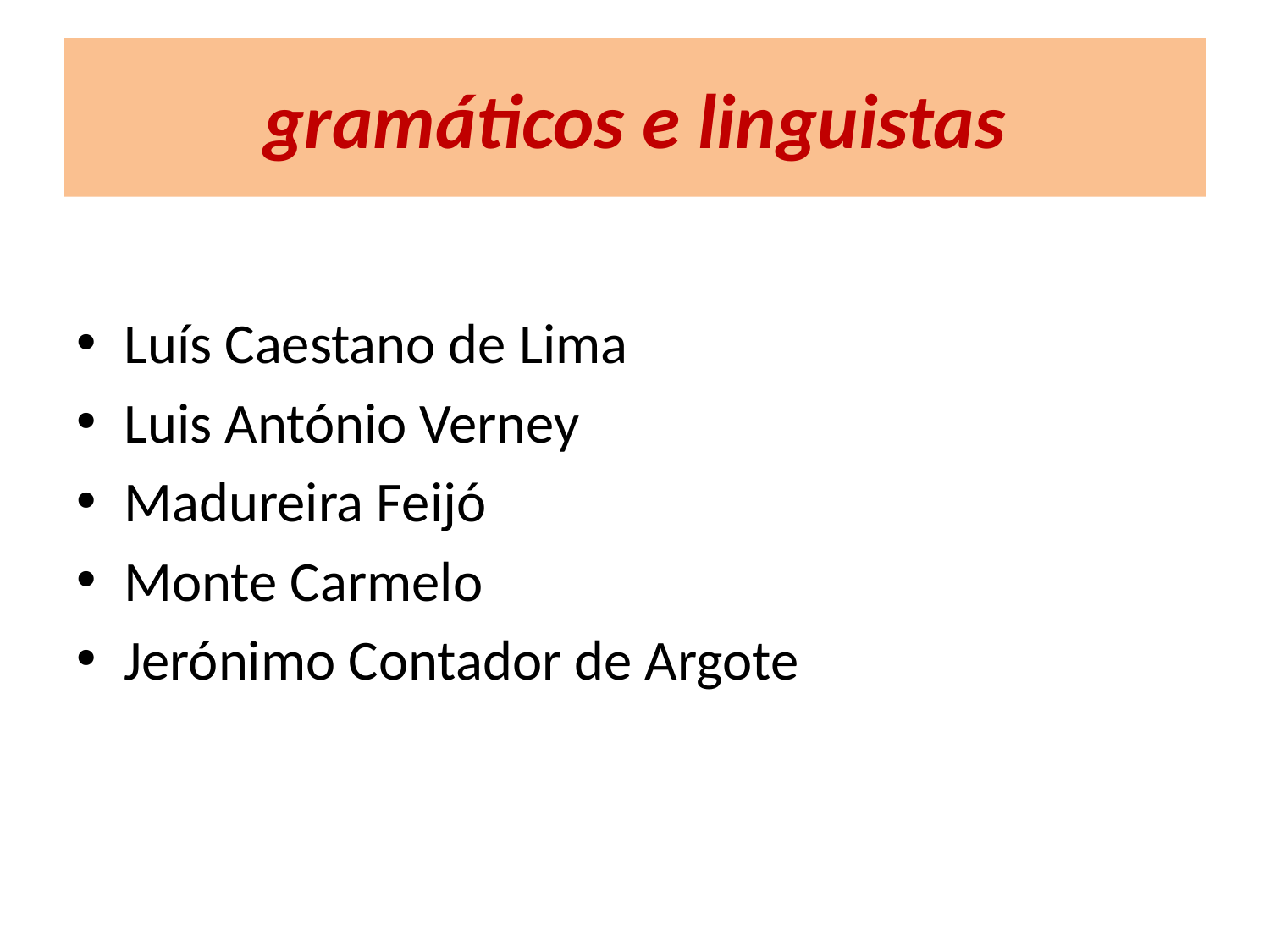

# gramáticos e linguistas

Luís Caestano de Lima
Luis António Verney
Madureira Feijó
Monte Carmelo
Jerónimo Contador de Argote